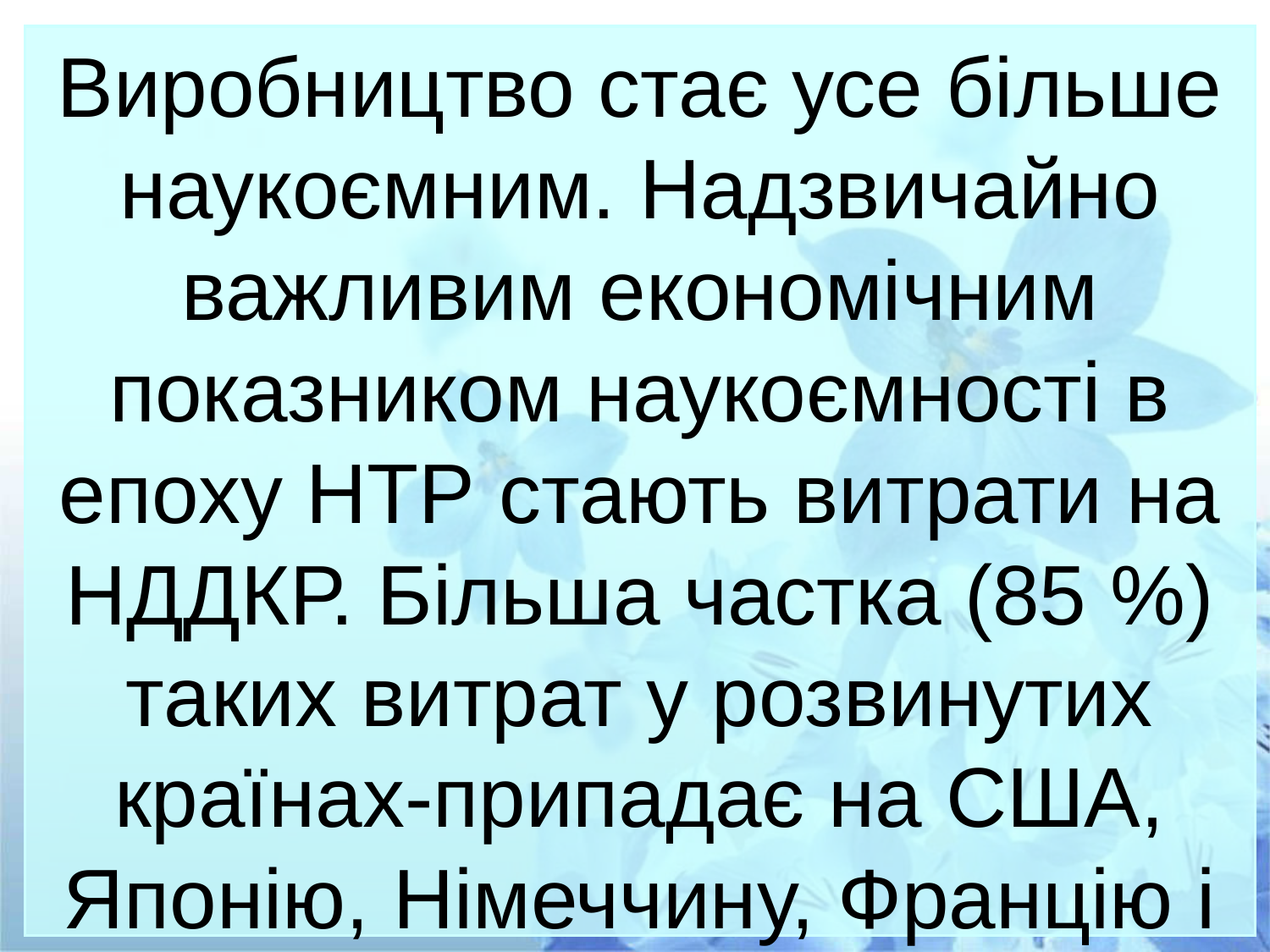

Виробництво стає усе більше наукоємним. Надзвичайно важливим економічним показником наукоємності в епоху НТР стають витрати на НДДКР. Більша частка (85 %) таких витрат у розвинутих країнах-припадає на США, Японію, Німеччину, Францію і Велику Британію.